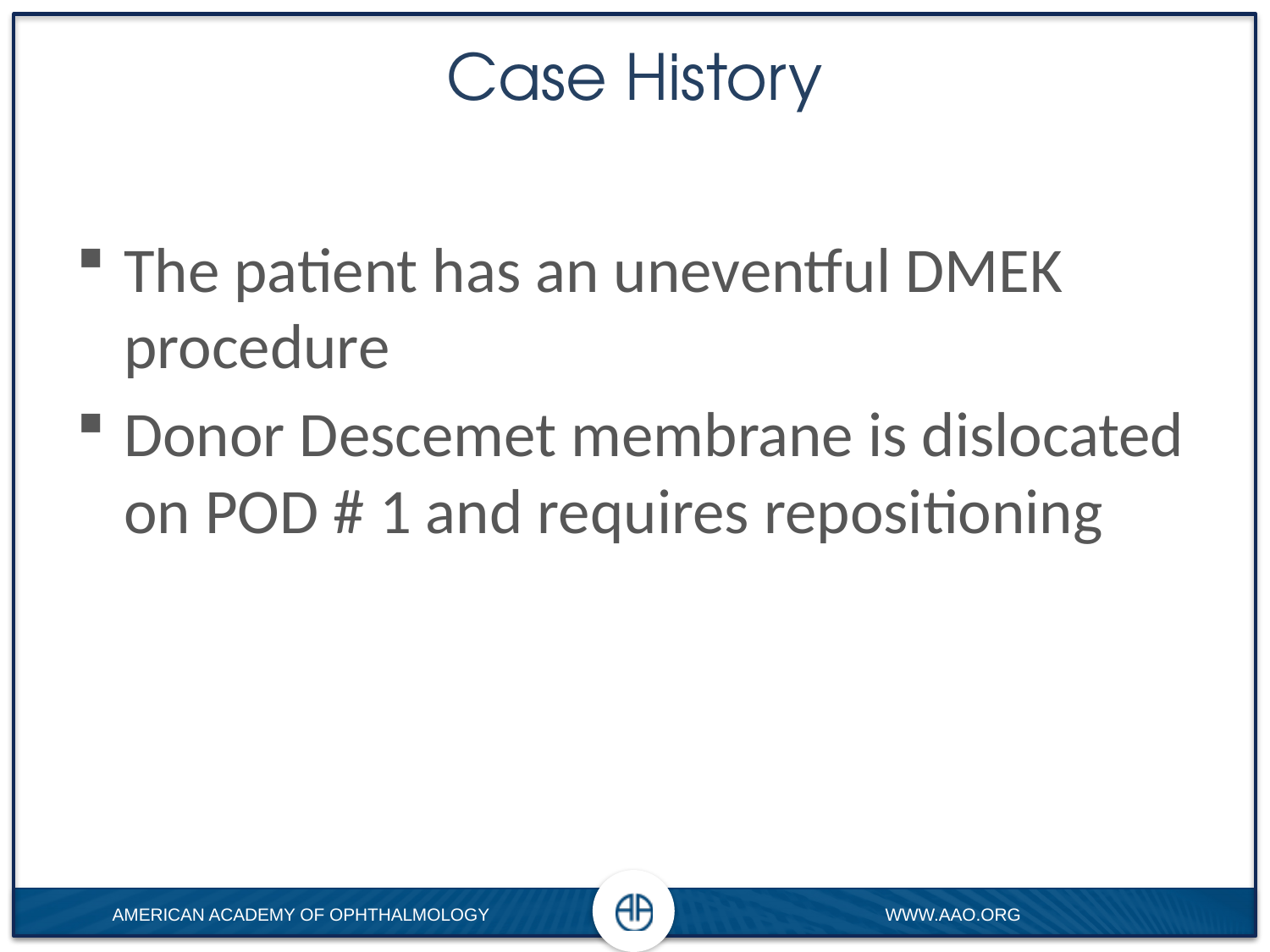

# Case History
The patient has an uneventful DMEK procedure
Donor Descemet membrane is dislocated on POD # 1 and requires repositioning